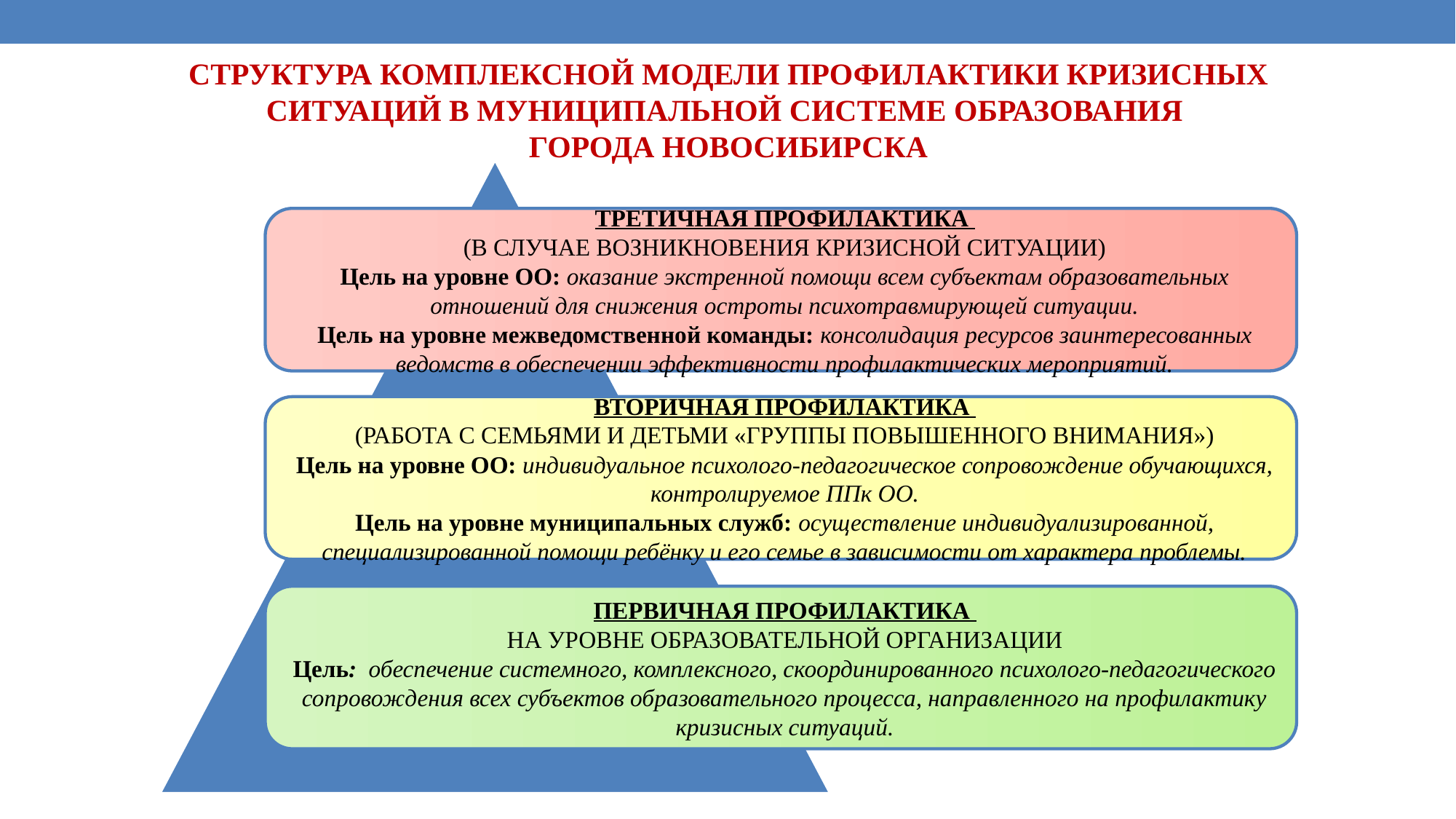

СТРУКТУРА КОМПЛЕКСНОЙ МОДЕЛИ ПРОФИЛАКТИКИ КРИЗИСНЫХ СИТУАЦИЙ В МУНИЦИПАЛЬНОЙ СИСТЕМЕ ОБРАЗОВАНИЯ
ГОРОДА НОВОСИБИРСКА
ТРЕТИЧНАЯ ПРОФИЛАКТИКА
(В СЛУЧАЕ ВОЗНИКНОВЕНИЯ КРИЗИСНОЙ СИТУАЦИИ)
Цель на уровне ОО: оказание экстренной помощи всем субъектам образовательных отношений для снижения остроты психотравмирующей ситуации.
Цель на уровне межведомственной команды: консолидация ресурсов заинтересованных ведомств в обеспечении эффективности профилактических мероприятий.
ВТОРИЧНАЯ ПРОФИЛАКТИКА
(РАБОТА С СЕМЬЯМИ И ДЕТЬМИ «ГРУППЫ ПОВЫШЕННОГО ВНИМАНИЯ»)
Цель на уровне ОО: индивидуальное психолого-педагогическое сопровождение обучающихся, контролируемое ППк ОО.
Цель на уровне муниципальных служб: осуществление индивидуализированной, специализированной помощи ребёнку и его семье в зависимости от характера проблемы.
ПЕРВИЧНАЯ ПРОФИЛАКТИКА
НА УРОВНЕ ОБРАЗОВАТЕЛЬНОЙ ОРГАНИЗАЦИИ
Цель:  обеспечение системного, комплексного, скоординированного психолого-педагогического сопровождения всех субъектов образовательного процесса, направленного на профилактику кризисных ситуаций.